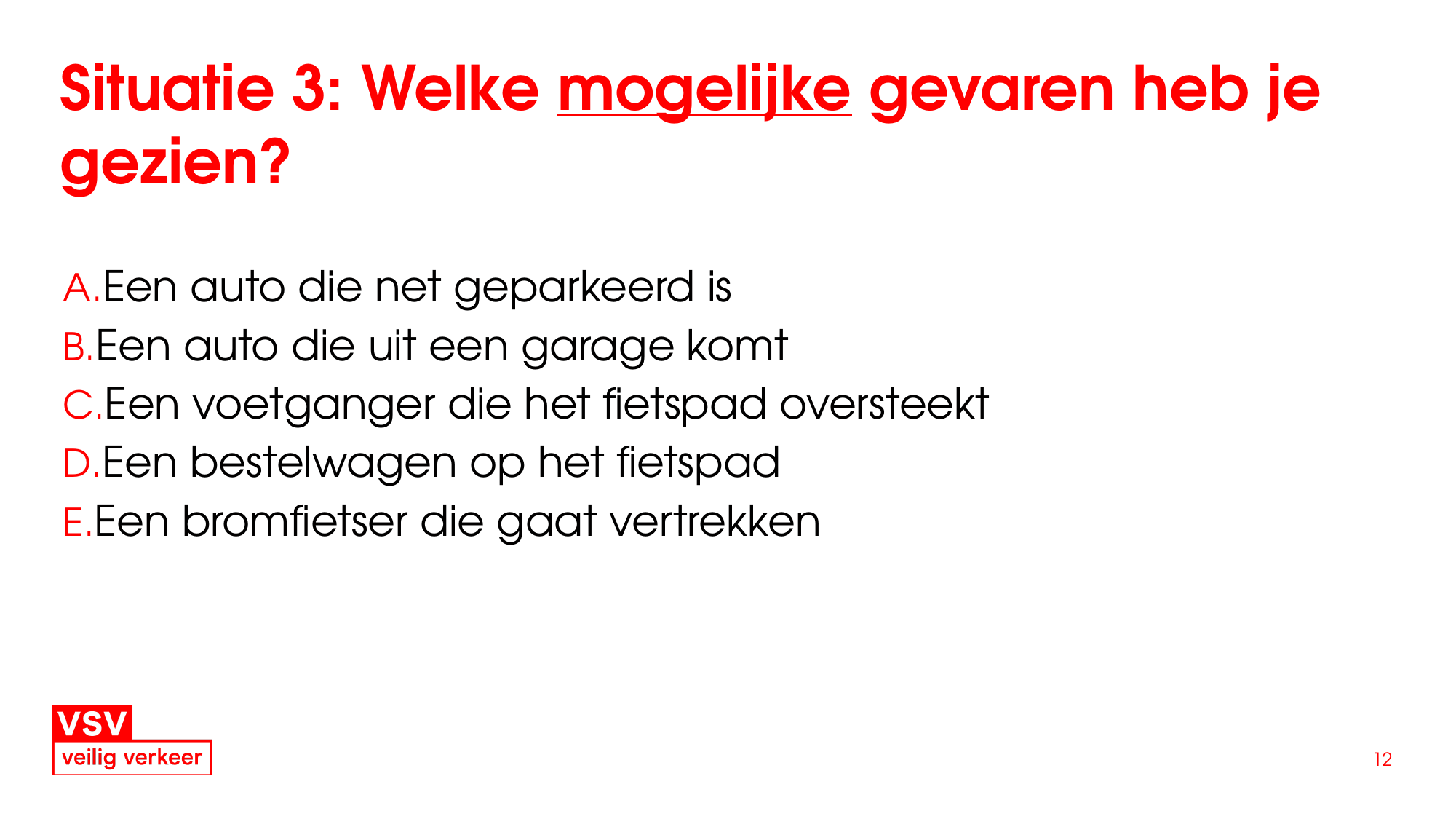

# Situatie 3: Welke mogelijke gevaren heb je gezien?
Een auto die net geparkeerd is
Een auto die uit een garage komt
Een voetganger die het fietspad oversteekt
Een bestelwagen op het fietspad
Een bromfietser die gaat vertrekken